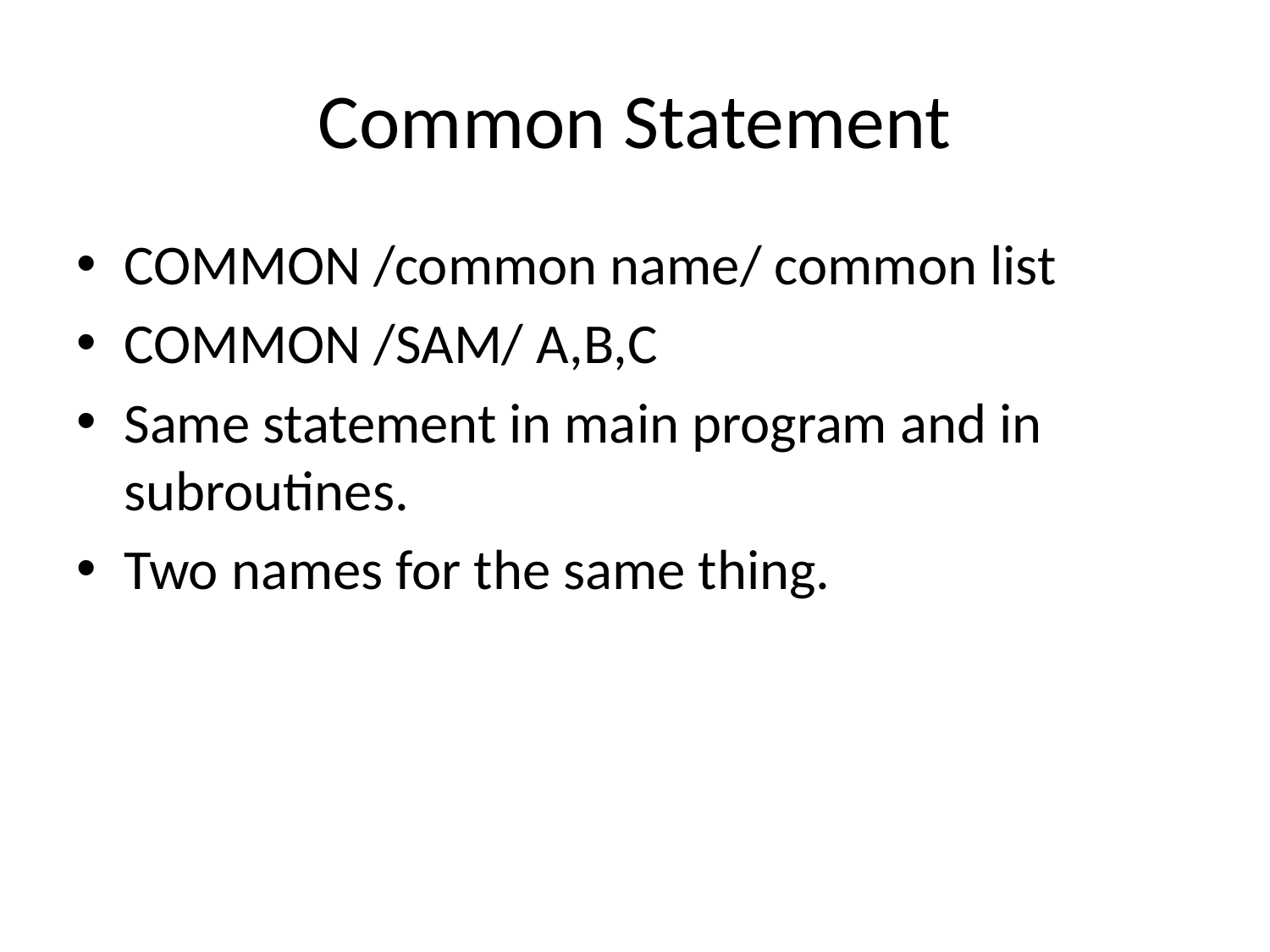

# Common Statement
COMMON /common name/ common list
COMMON /SAM/ A,B,C
Same statement in main program and in subroutines.
Two names for the same thing.